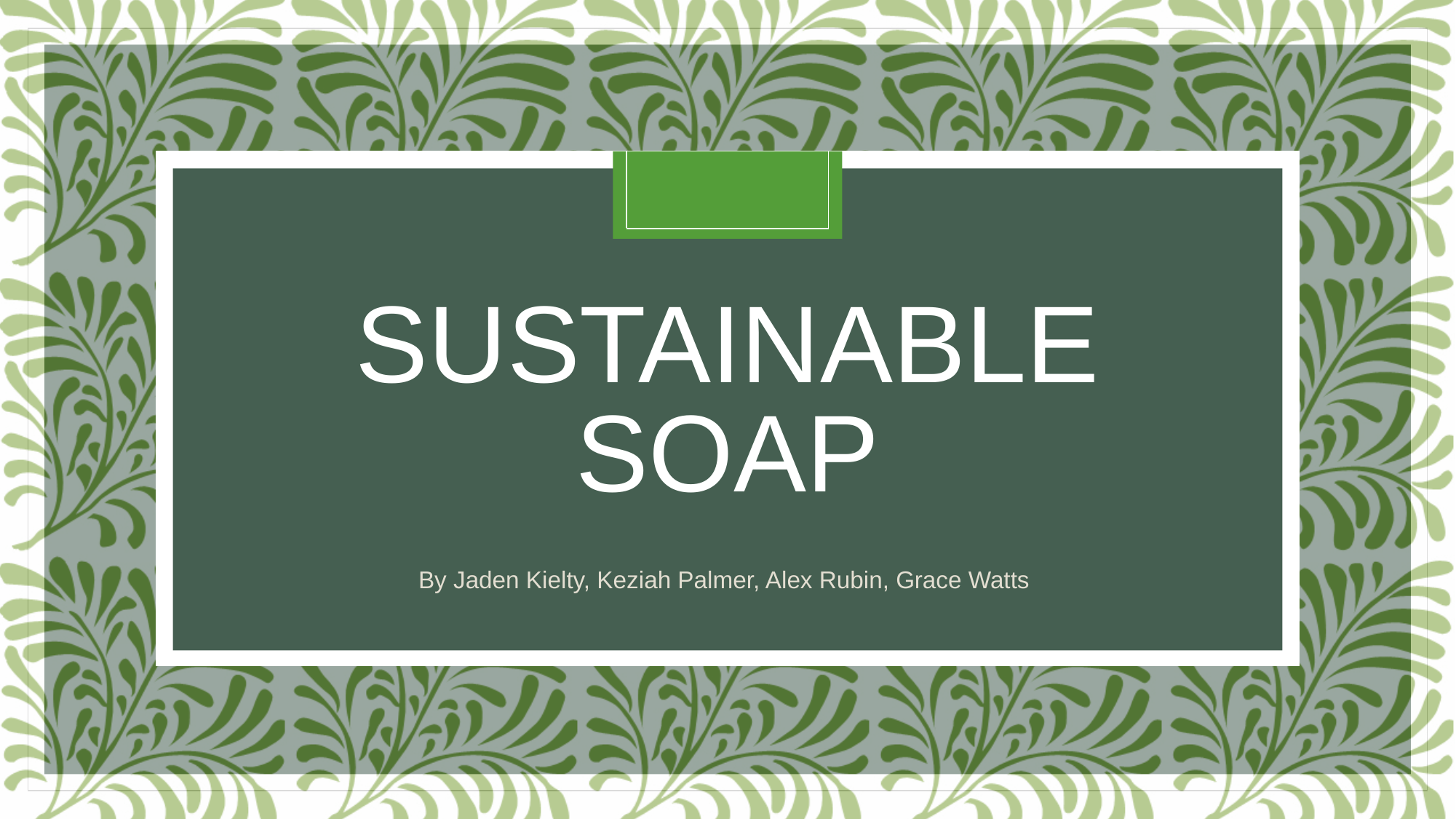

# SUSTAINABLE SOAP
By Jaden Kielty, Keziah Palmer, Alex Rubin, Grace Watts